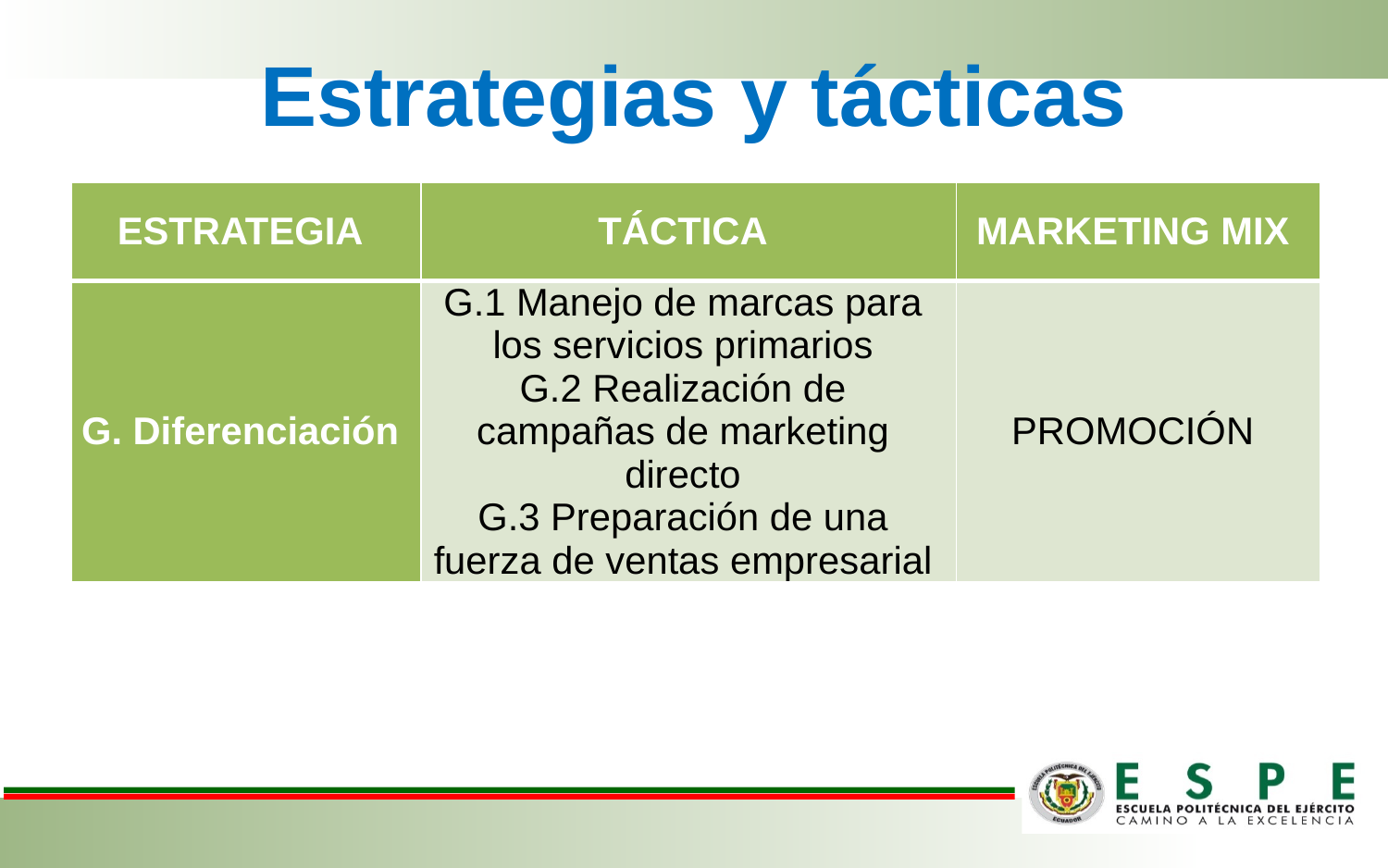

Continúa

# Estrategias y tácticas
| ESTRATEGIA | TÁCTICA | MARKETING MIX |
| --- | --- | --- |
| G. Diferenciación | G.1 Manejo de marcas para los servicios primarios G.2 Realización de campañas de marketing directo G.3 Preparación de una fuerza de ventas empresarial | PROMOCIÓN |